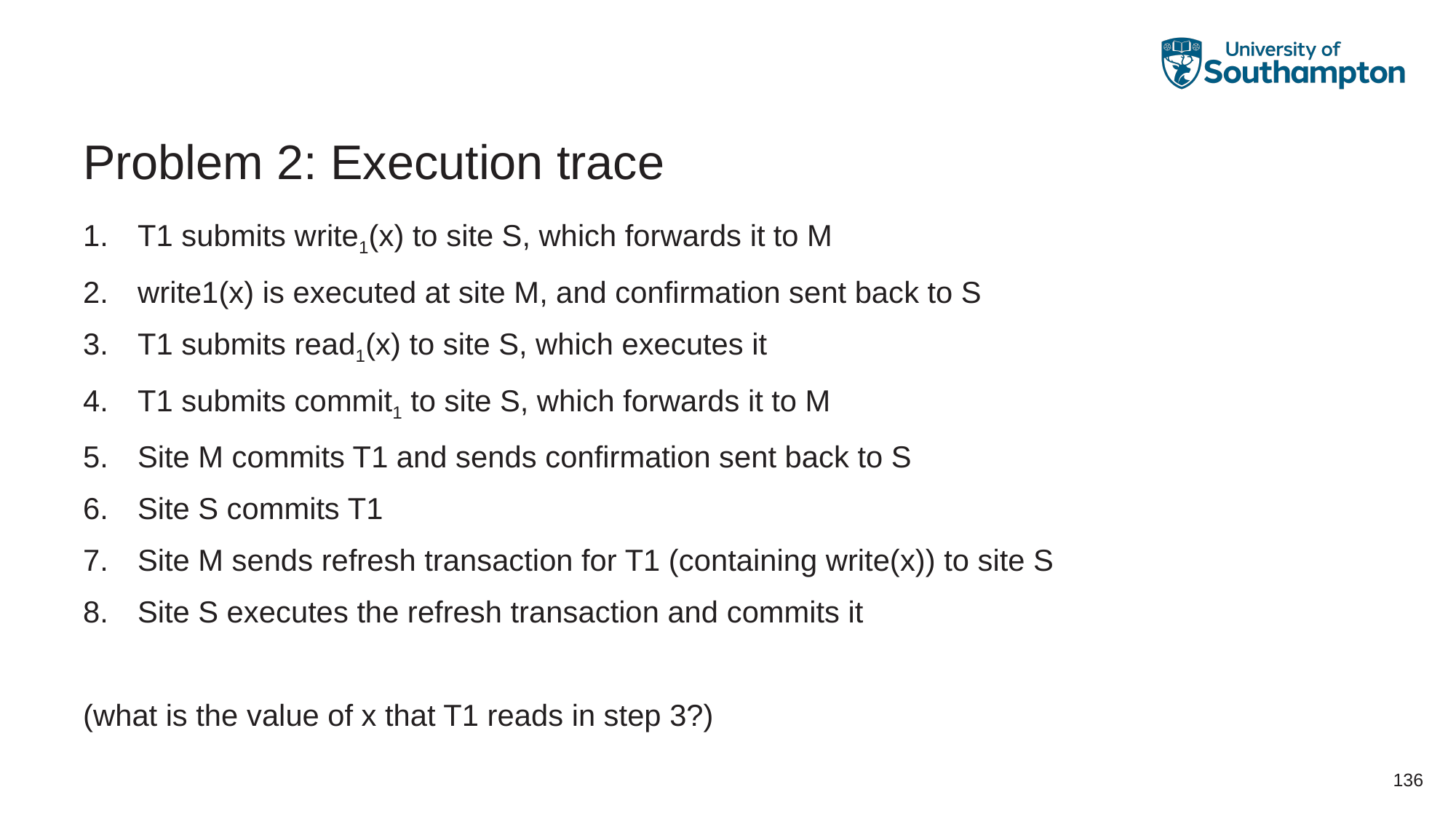

# Problem 2: Execution trace
T1 submits write1(x) to site S, which forwards it to M
write1(x) is executed at site M, and confirmation sent back to S
T1 submits read1(x) to site S, which executes it
T1 submits commit1 to site S, which forwards it to M
Site M commits T1 and sends confirmation sent back to S
Site S commits T1
Site M sends refresh transaction for T1 (containing write(x)) to site S
Site S executes the refresh transaction and commits it

(what is the value of x that T1 reads in step 3?)